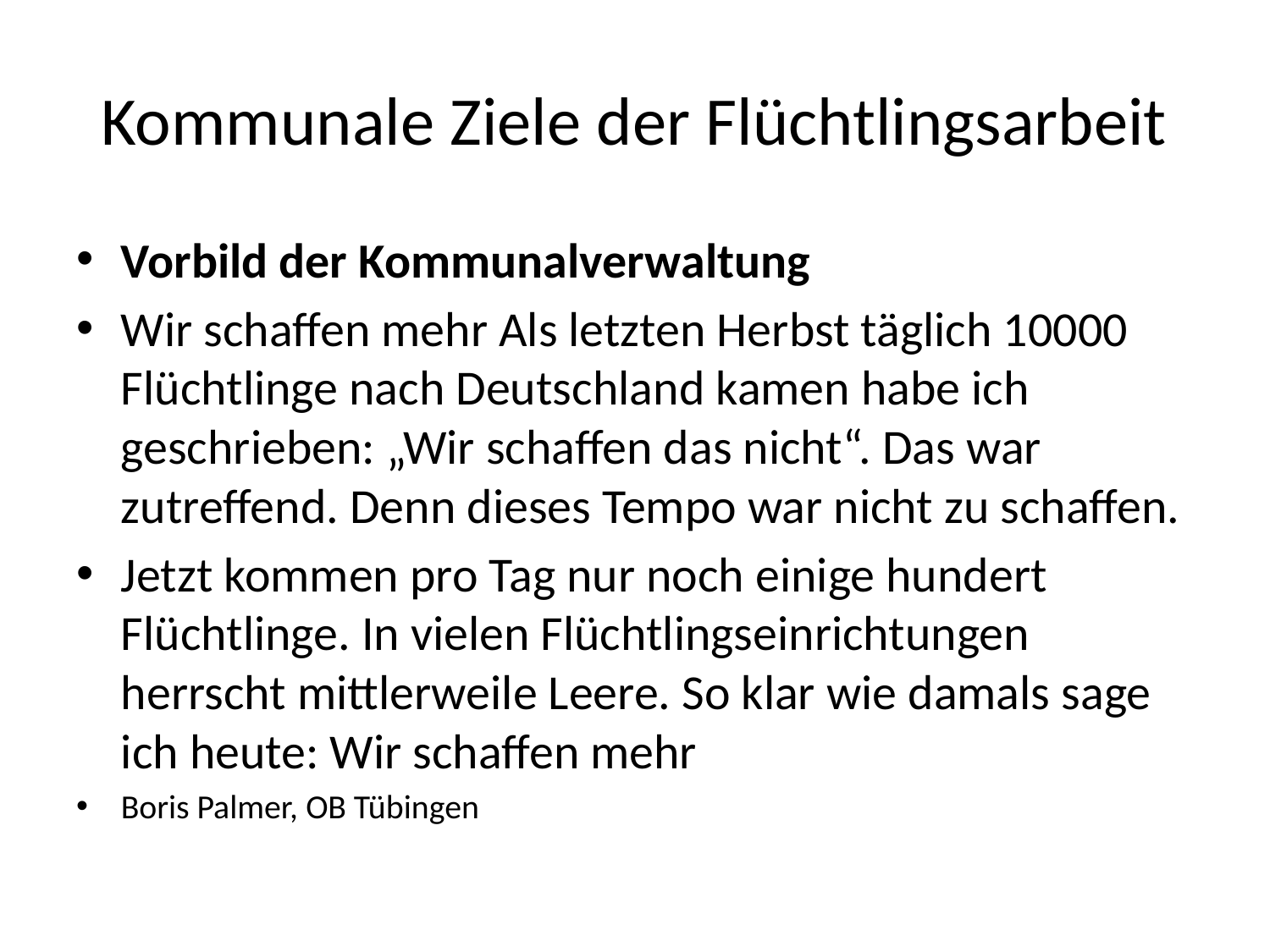

# Kommunale Ziele der Flüchtlingsarbeit
Vorbild der Kommunalverwaltung
Wir schaffen mehr Als letzten Herbst täglich 10000 Flüchtlinge nach Deutschland kamen habe ich geschrieben: „Wir schaffen das nicht“. Das war zutreffend. Denn dieses Tempo war nicht zu schaffen.
Jetzt kommen pro Tag nur noch einige hundert Flüchtlinge. In vielen Flüchtlingseinrichtungen herrscht mittlerweile Leere. So klar wie damals sage ich heute: Wir schaffen mehr
Boris Palmer, OB Tübingen